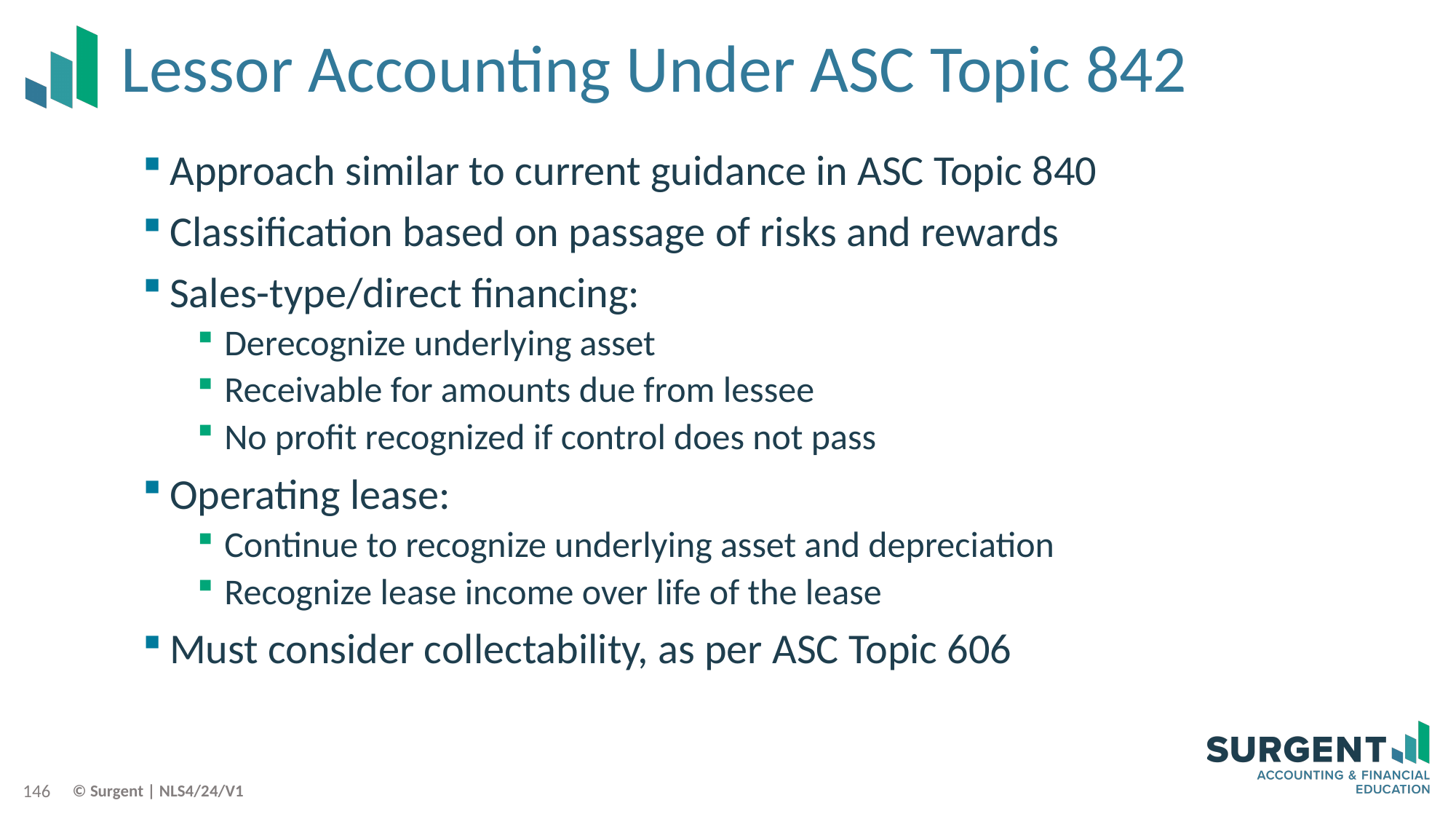

# Lessor Accounting Under ASC Topic 842
Approach similar to current guidance in ASC Topic 840
Classification based on passage of risks and rewards
Sales-type/direct financing:
Derecognize underlying asset
Receivable for amounts due from lessee
No profit recognized if control does not pass
Operating lease:
Continue to recognize underlying asset and depreciation
Recognize lease income over life of the lease
Must consider collectability, as per ASC Topic 606

146
© Surgent | NLS4/24/V1